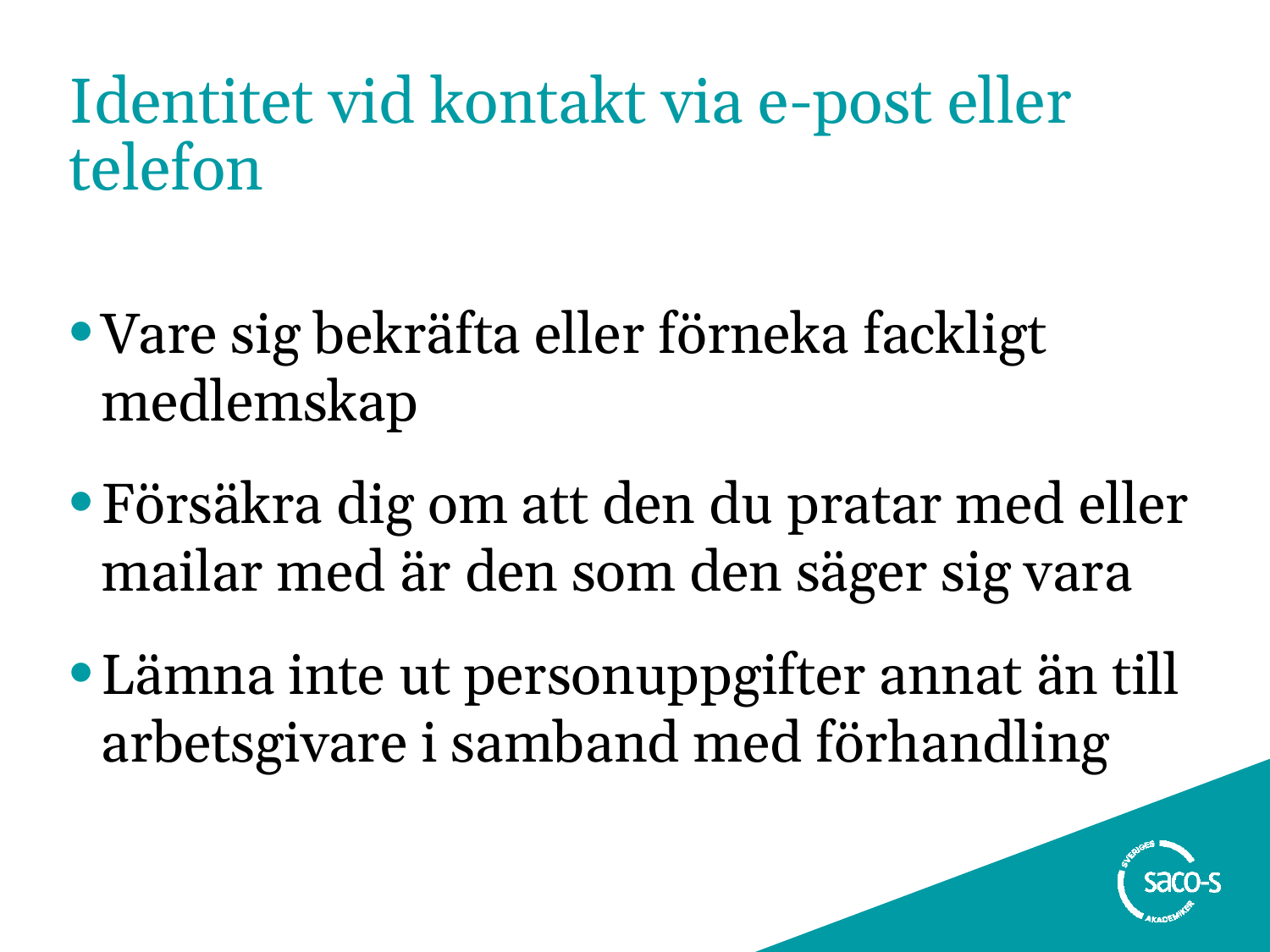

# Identitet vid kontakt via e-post eller telefon
Vare sig bekräfta eller förneka fackligt medlemskap
Försäkra dig om att den du pratar med eller mailar med är den som den säger sig vara
Lämna inte ut personuppgifter annat än till arbetsgivare i samband med förhandling